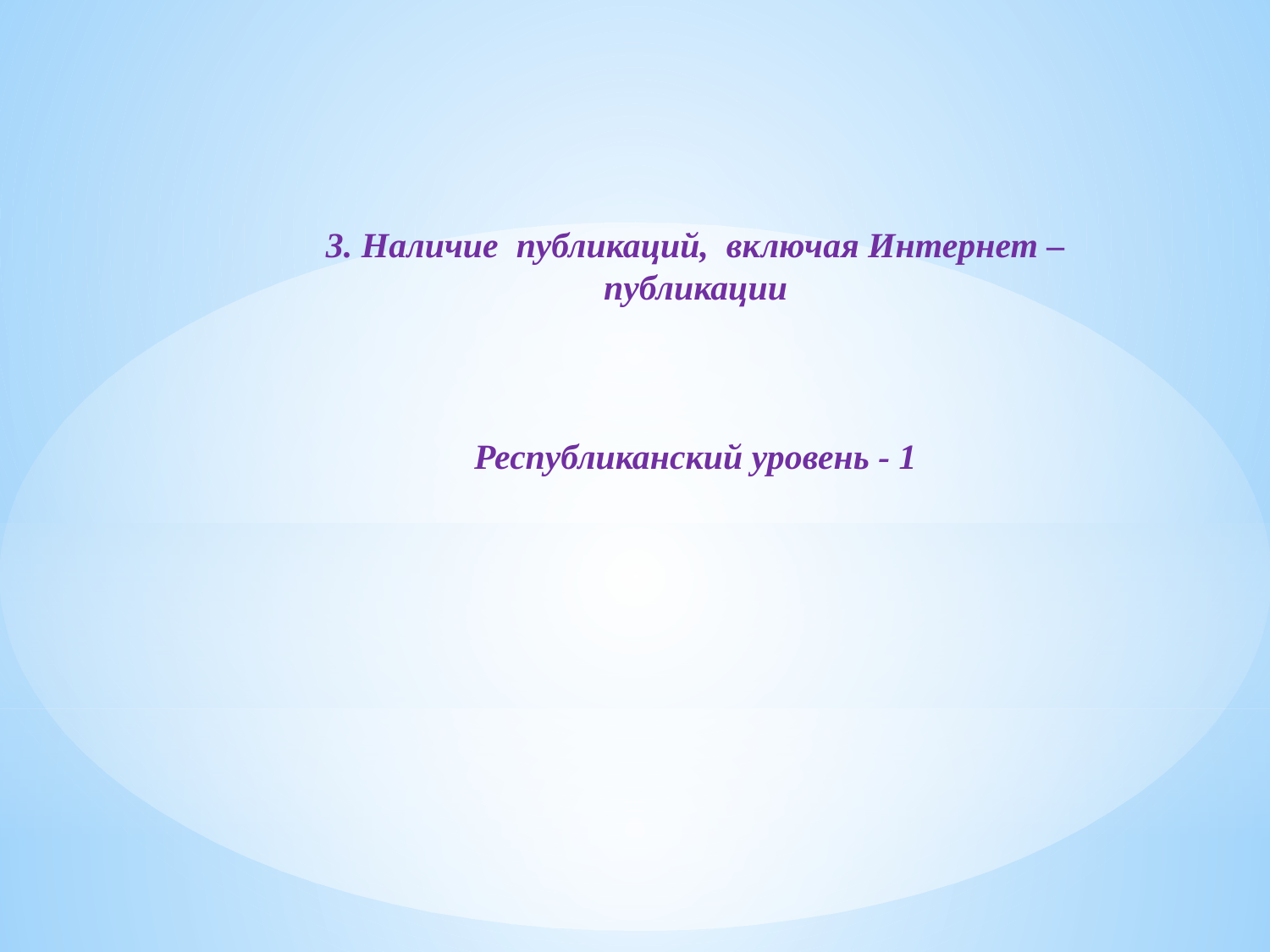

3. Наличие  публикаций,  включая Интернет – публикации

Республиканский уровень - 1